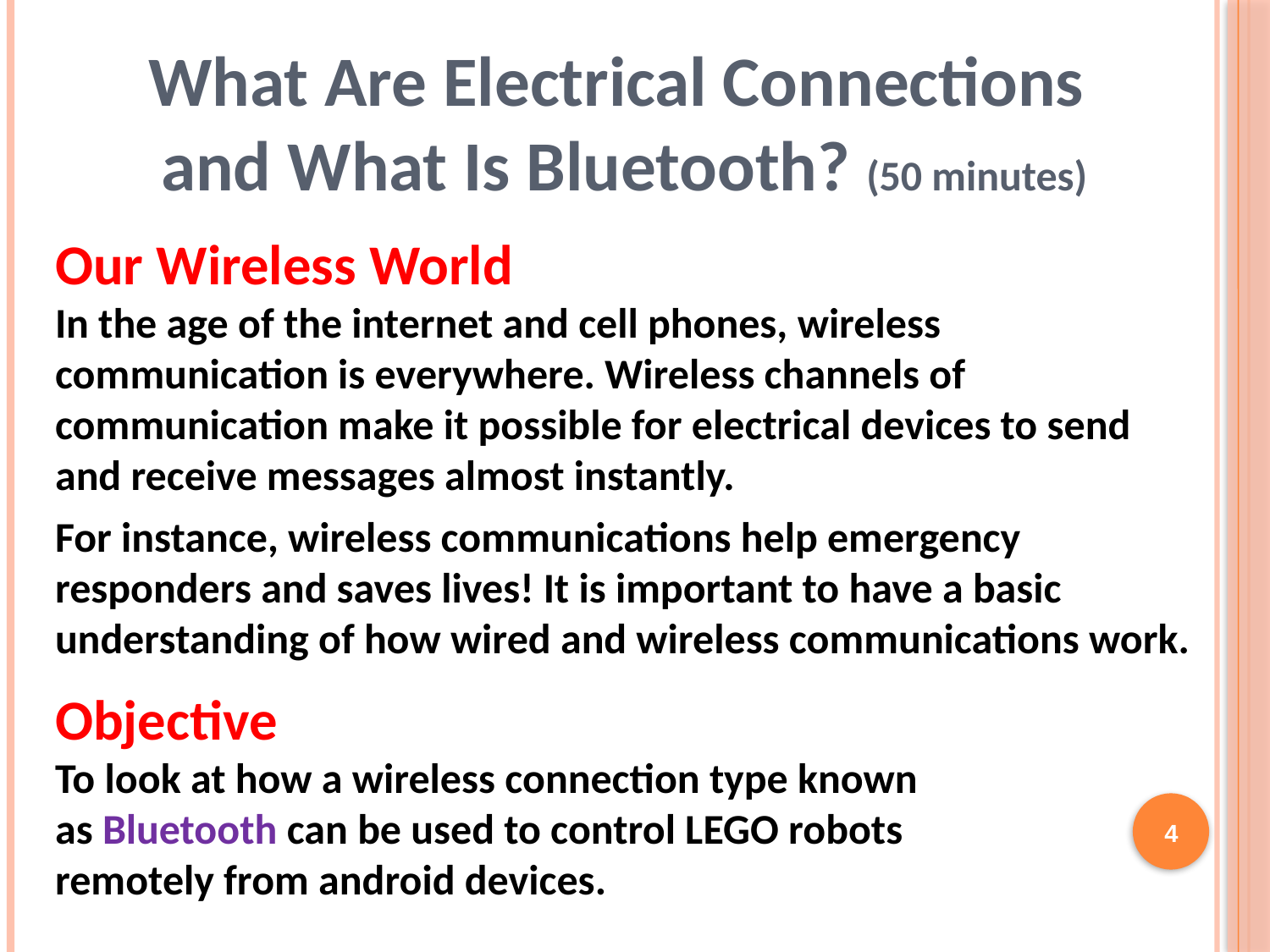

# What Are Electrical Connections and What Is Bluetooth? (50 minutes)
Our Wireless World
In the age of the internet and cell phones, wireless communication is everywhere. Wireless channels of communication make it possible for electrical devices to send and receive messages almost instantly.
For instance, wireless communications help emergency responders and saves lives! It is important to have a basic understanding of how wired and wireless communications work.
Objective
To look at how a wireless connection type known
as Bluetooth can be used to control LEGO robots
remotely from android devices.
4